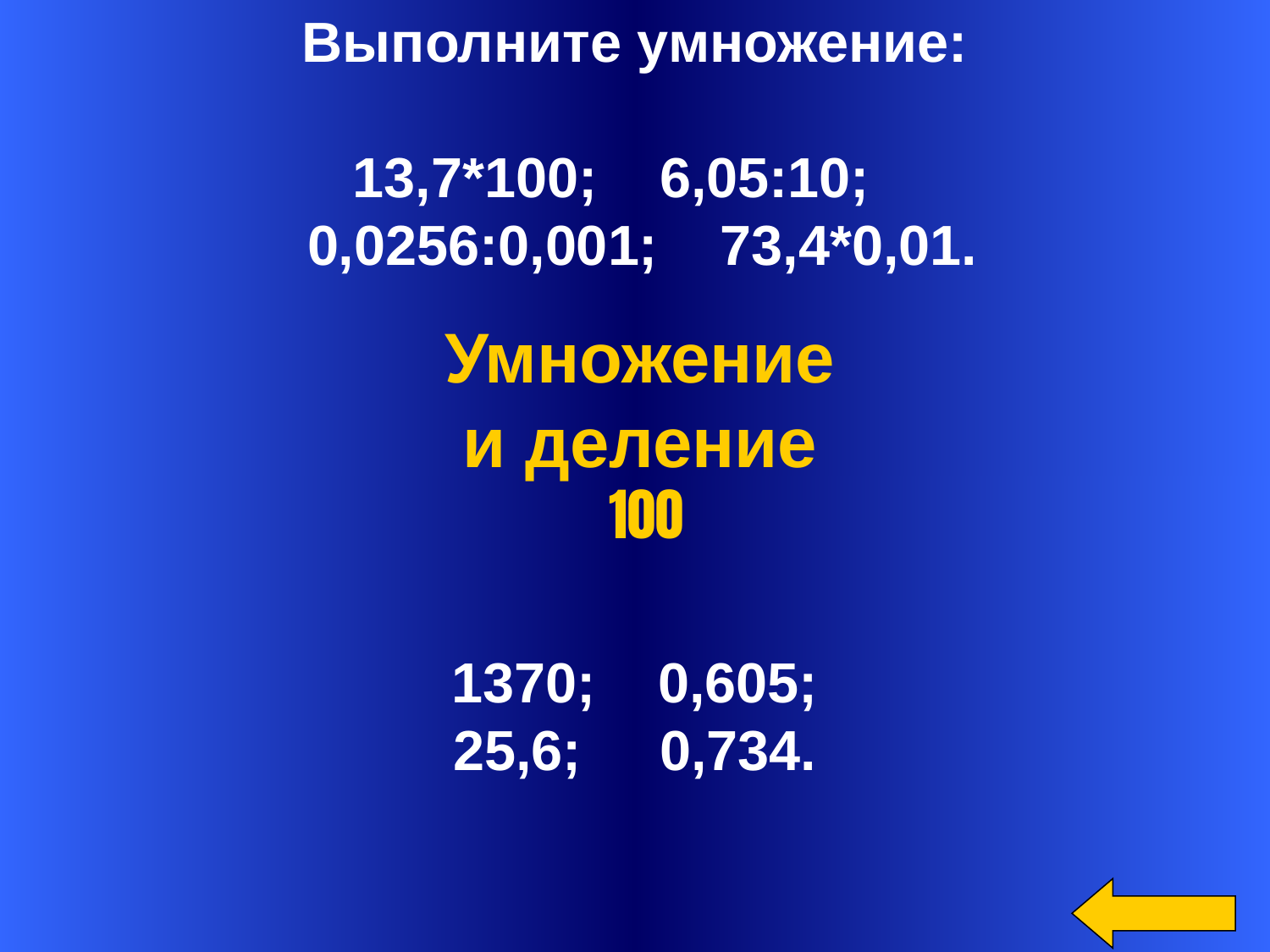

Выполните умножение:

13,7*100;    6,05:10;
 0,0256:0,001;    73,4*0,01.
Умножение
и деление
 100
1370;    0,605;
25,6;     0,734.